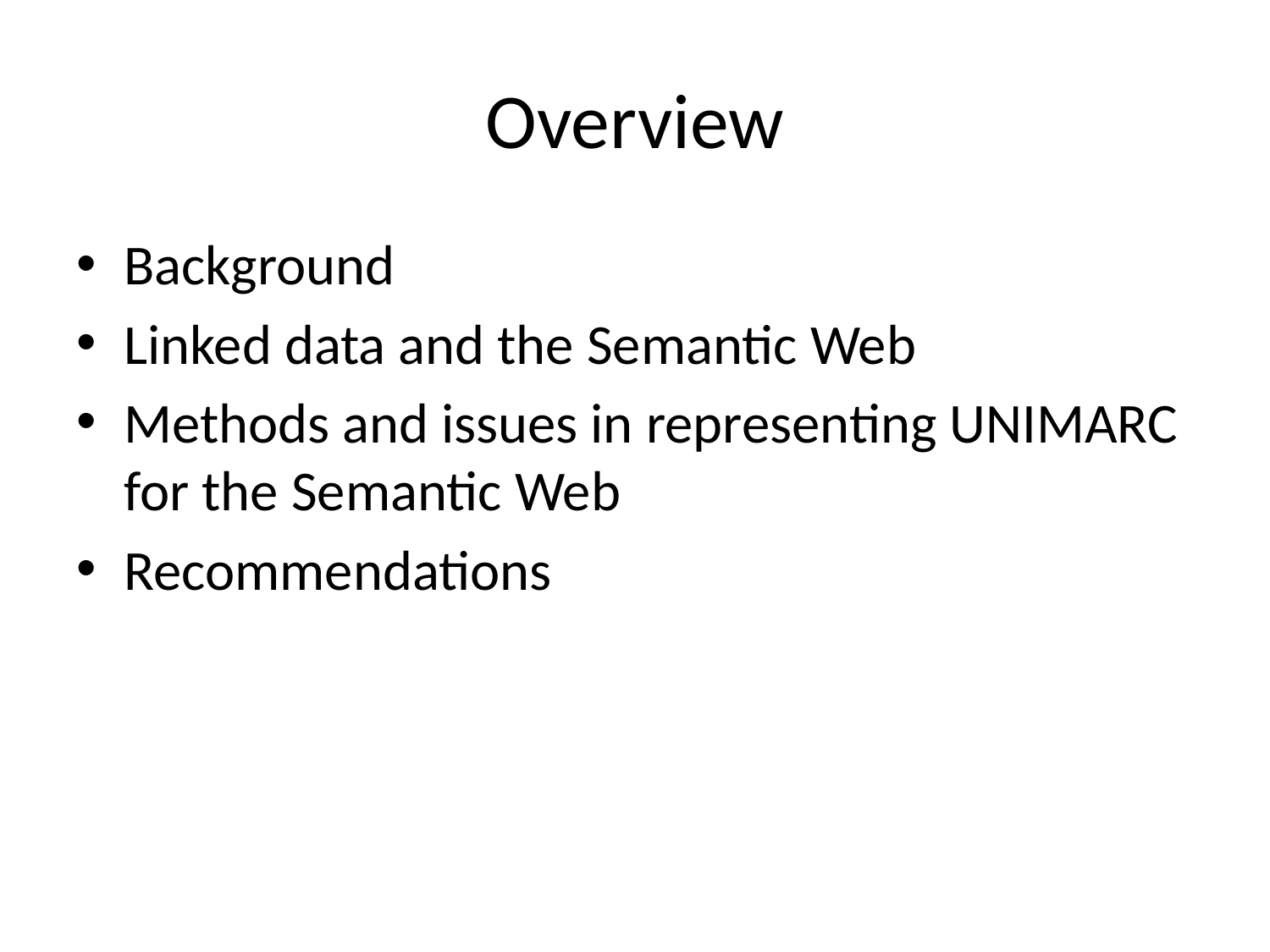

# Overview
Background
Linked data and the Semantic Web
Methods and issues in representing UNIMARC for the Semantic Web
Recommendations